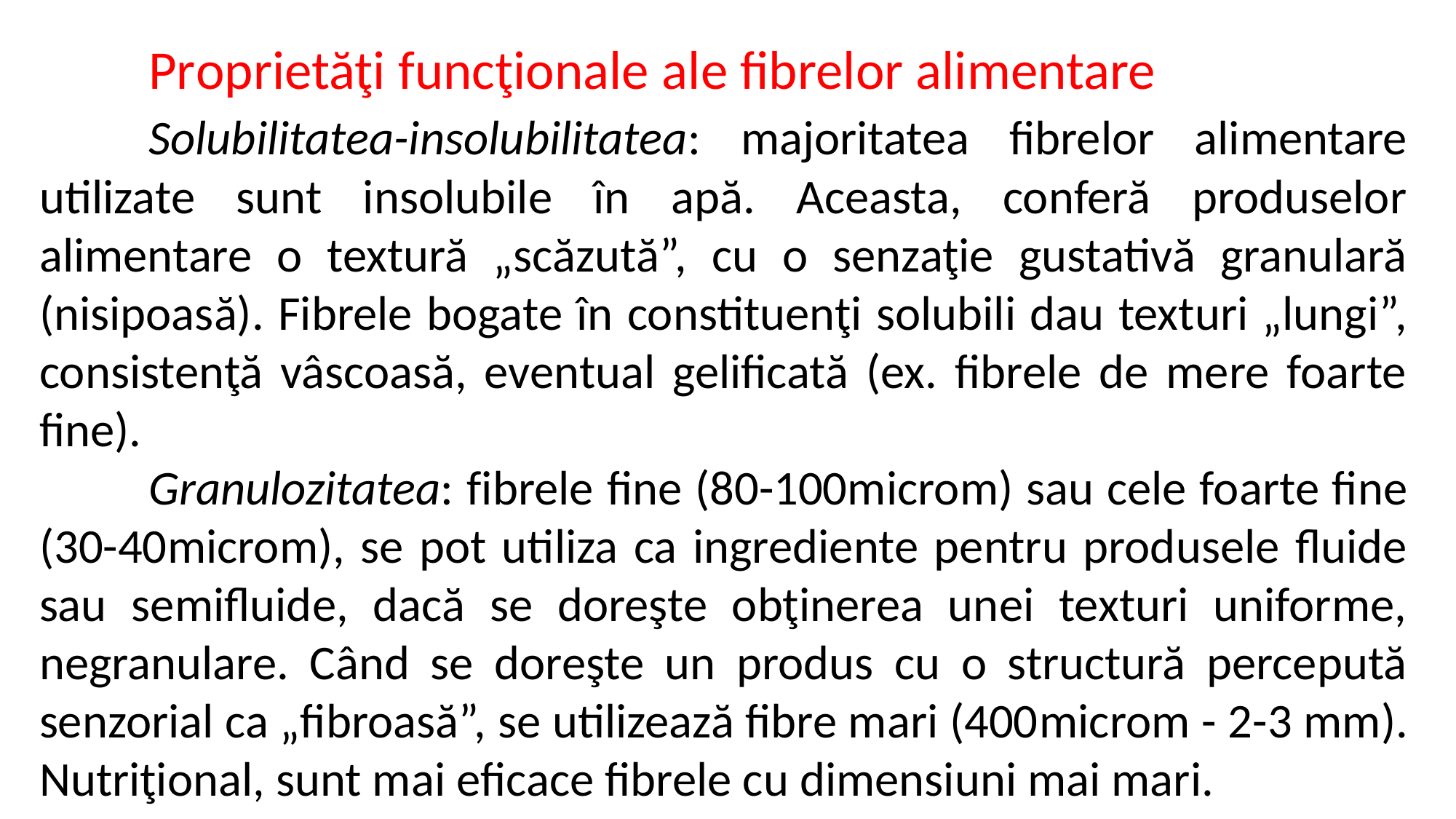

Proprietăţi funcţionale ale fibrelor alimentare
	Solubilitatea-insolubilitatea: majoritatea fibrelor alimentare utilizate sunt insolubile în apă. Aceasta, conferă produselor alimentare o textură „scăzută”, cu o senzaţie gustativă granulară (nisipoasă). Fibrele bogate în constituenţi solubili dau texturi „lungi”, consistenţă vâscoasă, eventual gelificată (ex. fibrele de mere foarte fine).
	Granulozitatea: fibrele fine (80-100microm) sau cele foarte fine (30-40microm), se pot utiliza ca ingrediente pentru produsele fluide sau semifluide, dacă se doreşte obţinerea unei texturi uniforme, negranulare. Când se doreşte un produs cu o structură percepută senzorial ca „fibroasă”, se utilizează fibre mari (400microm - 2-3 mm). Nutriţional, sunt mai eficace fibrele cu dimensiuni mai mari.